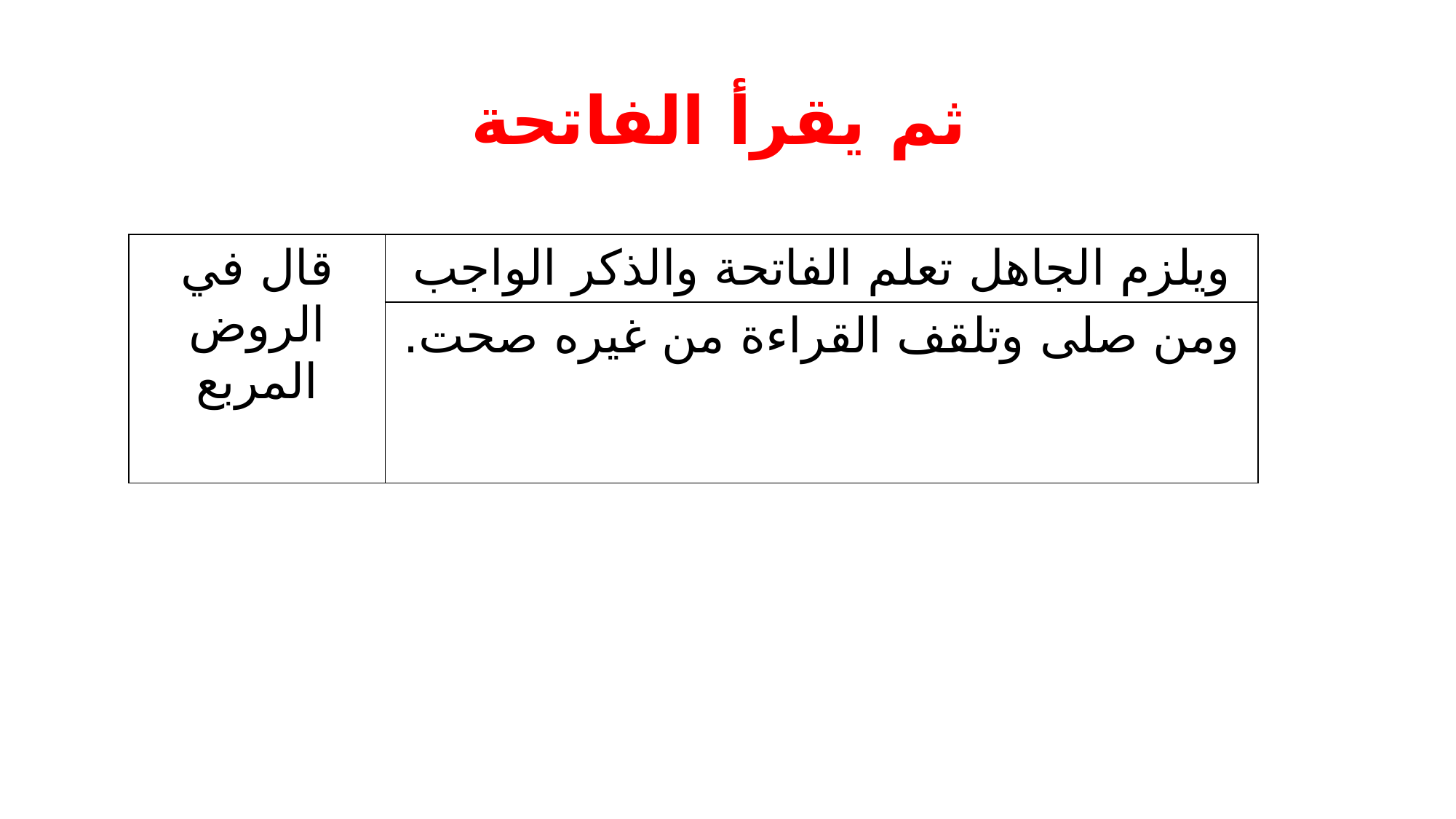

# ثم يقرأ الفاتحة
| قال في الروض المربع | ويلزم الجاهل تعلم الفاتحة والذكر الواجب |
| --- | --- |
|  | ومن صلى وتلقف القراءة من غيره صحت. |